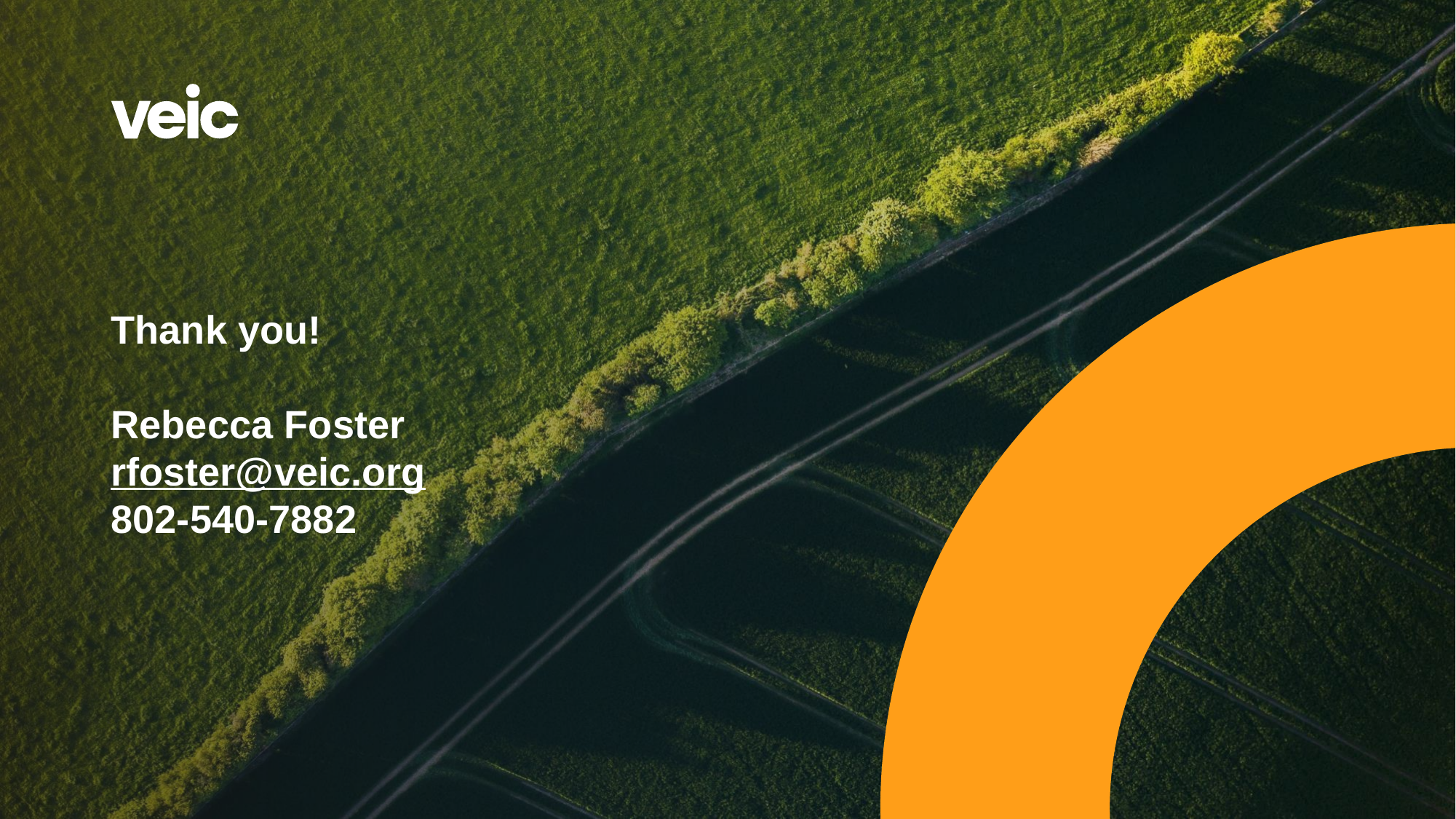

# Thank you! Rebecca Foster rfoster@veic.org 802-540-7882